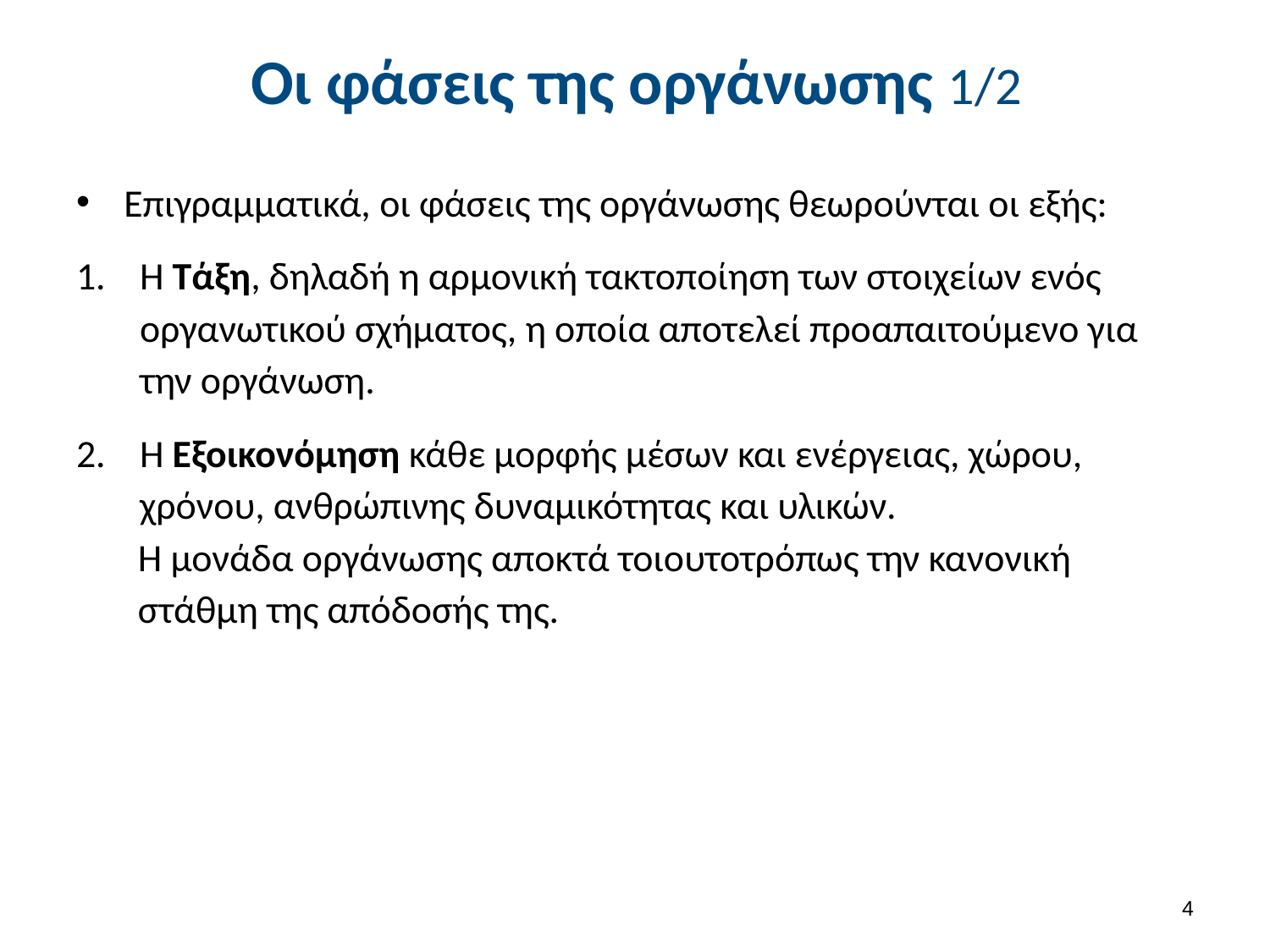

# Oι φάσεις της οργάνωσης 1/2
Επιγραμματικά, οι φάσεις της οργάνωσης θεωρούνται οι εξής:
H Τάξη, δηλαδή η αρμονική τακτοποίηση των στοιχείων ενός οργανωτικού σχήματος, η οποία αποτελεί προαπαιτούμενο για την οργάνωση.
H Εξοικονόμηση κάθε μορφής μέσων και ενέργειας, χώρου, χρόνου, ανθρώπινης δυναμικότητας και υλικών.
H μονάδα οργάνωσης αποκτά τοιουτοτρόπως την κανονική στάθμη της απόδοσής της.
4